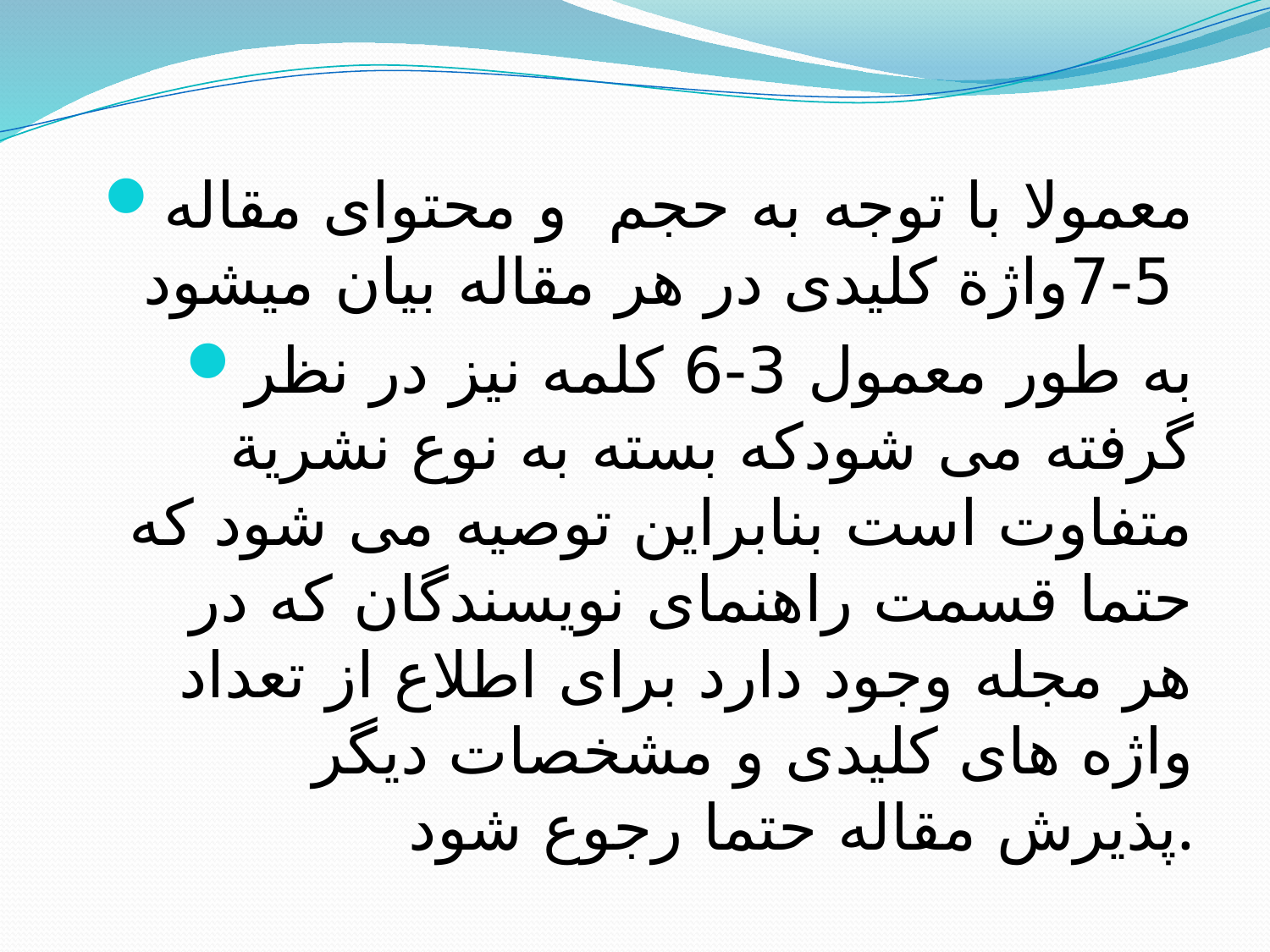

معمولا با توجه به حجم  و محتوای مقاله 5-7واژة کلیدی در هر مقاله بیان میشود
به طور معمول 3-6 کلمه نیز در نظر گرفته می شودکه بسته به نوع نشریة متفاوت است بنابراین توصیه می شود که حتما قسمت راهنمای نویسندگان که در هر مجله وجود دارد برای اطلاع از تعداد واژه های کلیدی و مشخصات دیگر پذیرش مقاله حتما رجوع شود.